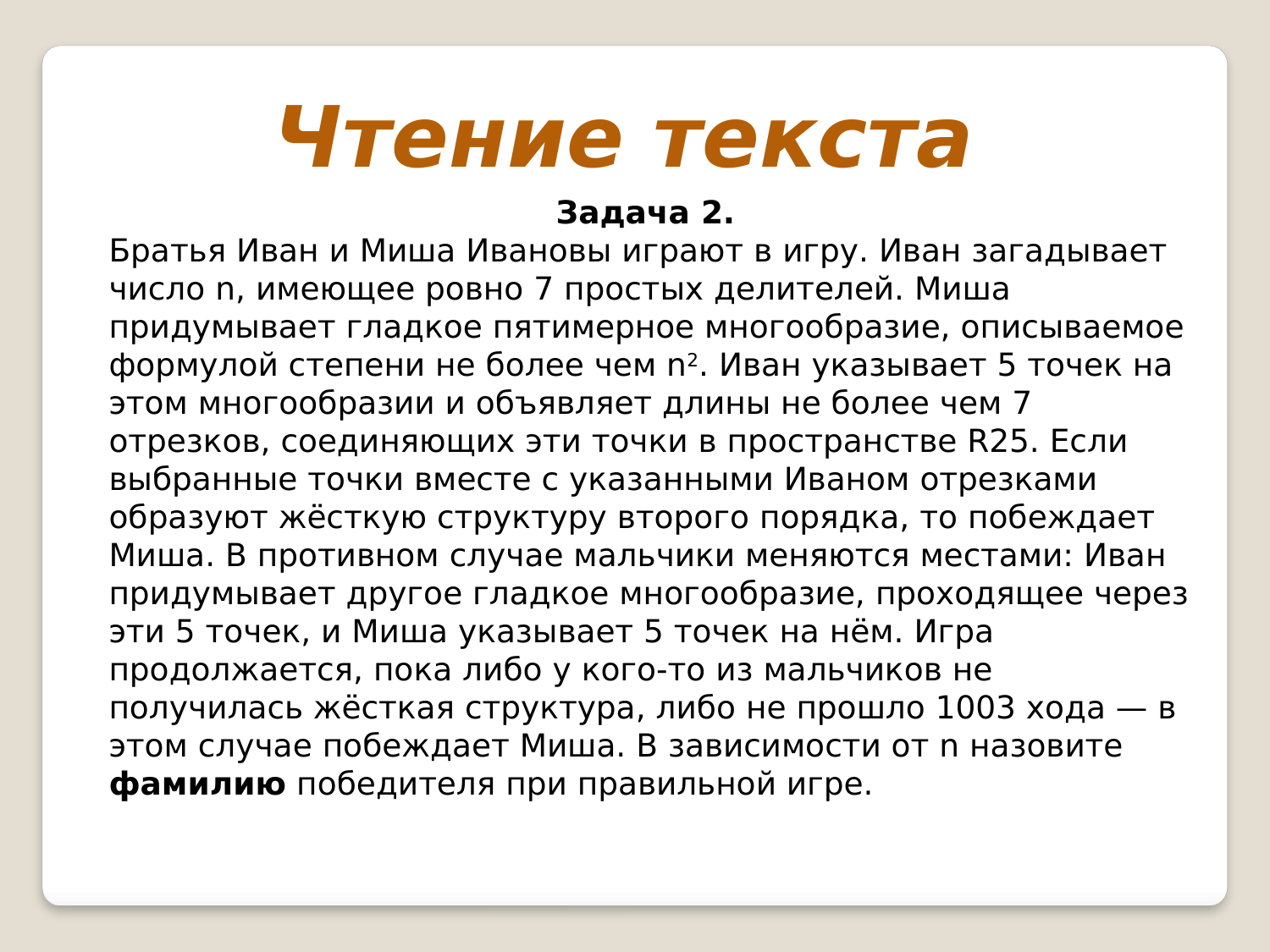

Чтение текста
Задача 2.
Братья Иван и Миша Ивановы играют в игру. Иван загадывает число n, имеющее ровно 7 простых делителей. Миша придумывает гладкое пятимерное многообразие, описываемое формулой степени не более чем n2. Иван указывает 5 точек на этом многообразии и объявляет длины не более чем 7 отрезков, соединяющих эти точки в пространстве R25. Если выбранные точки вместе с указанными Иваном отрезками образуют жёсткую структуру второго порядка, то побеждает Миша. В противном случае мальчики меняются местами: Иван придумывает другое гладкое многообразие, проходящее через эти 5 точек, и Миша указывает 5 точек на нём. Игра продолжается, пока либо у кого-то из мальчиков не получилась жёсткая структура, либо не прошло 1003 хода — в этом случае побеждает Миша. В зависимости от n назовите фамилию победителя при правильной игре.